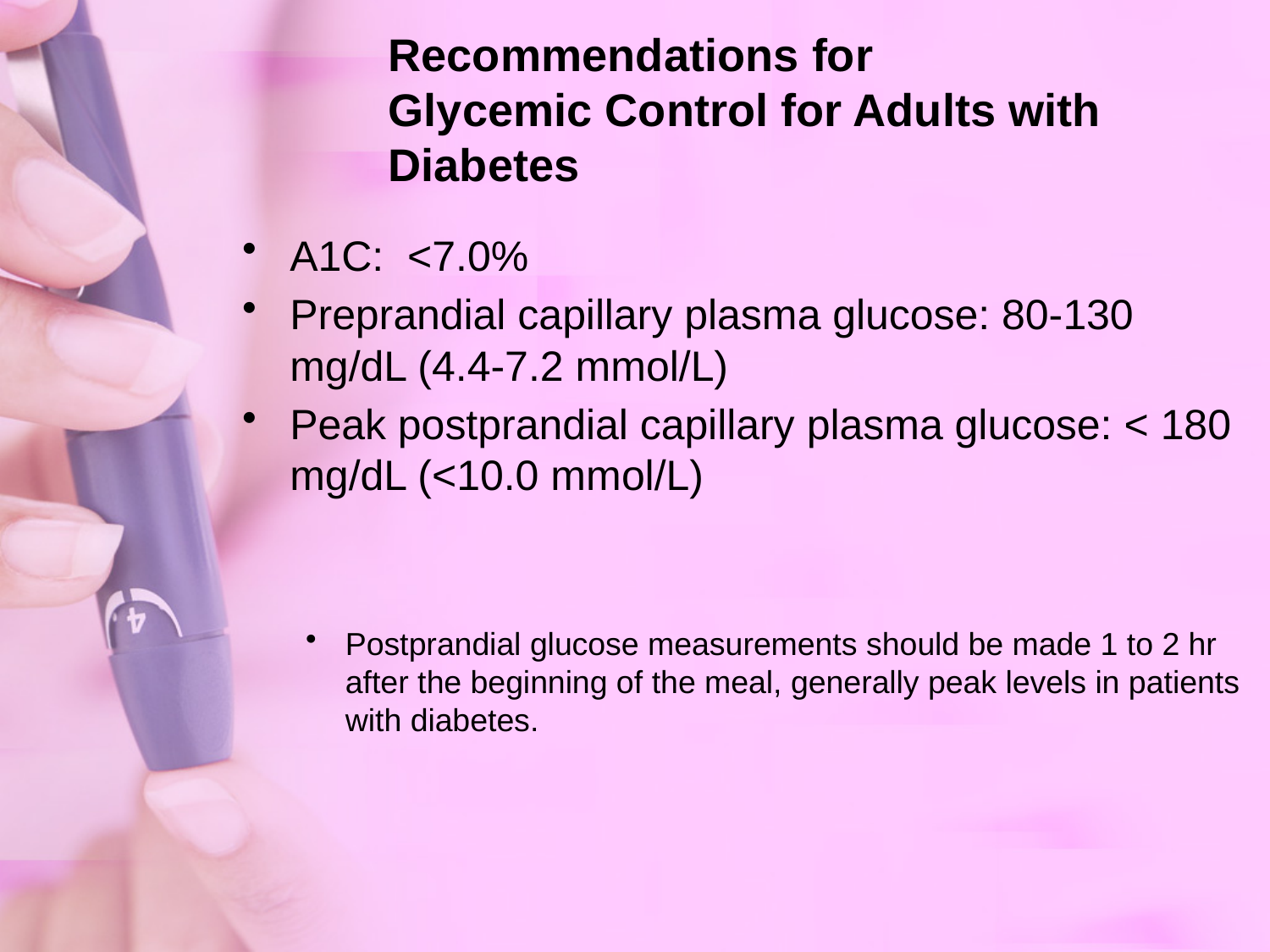

# Recommendations for Glycemic Control for Adults with Diabetes
A1C:  <7.0%
Preprandial capillary plasma glucose: 80-130 mg/dL (4.4-7.2 mmol/L)
Peak postprandial capillary plasma glucose: < 180 mg/dL (<10.0 mmol/L)

Postprandial glucose measurements should be made 1 to 2 hr after the beginning of the meal, generally peak levels in patients with diabetes.